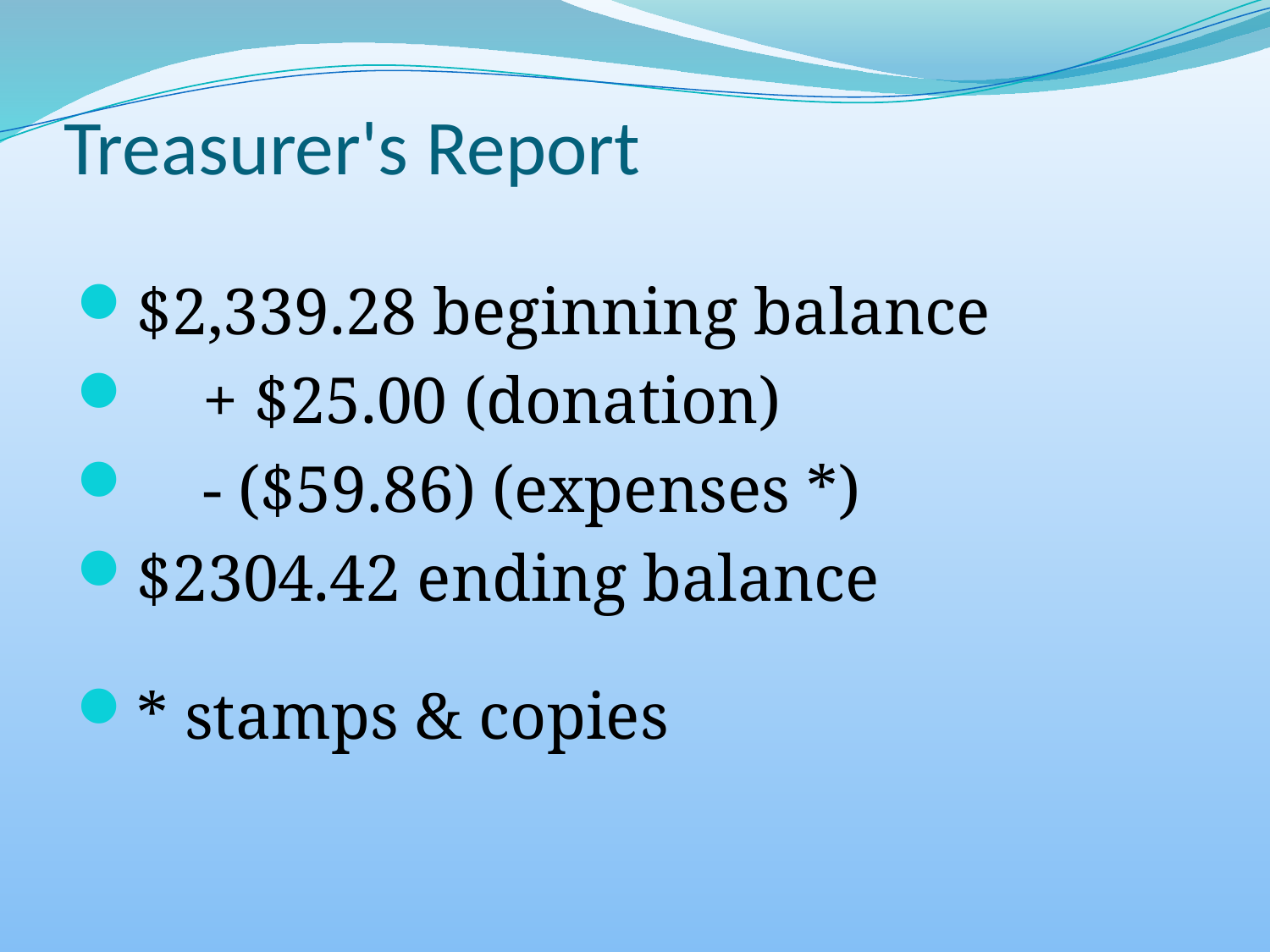

# Treasurer's Report
$2,339.28 beginning balance
    + $25.00 (donation)
    - ($59.86) (expenses *)
$2304.42 ending balance

* stamps & copies